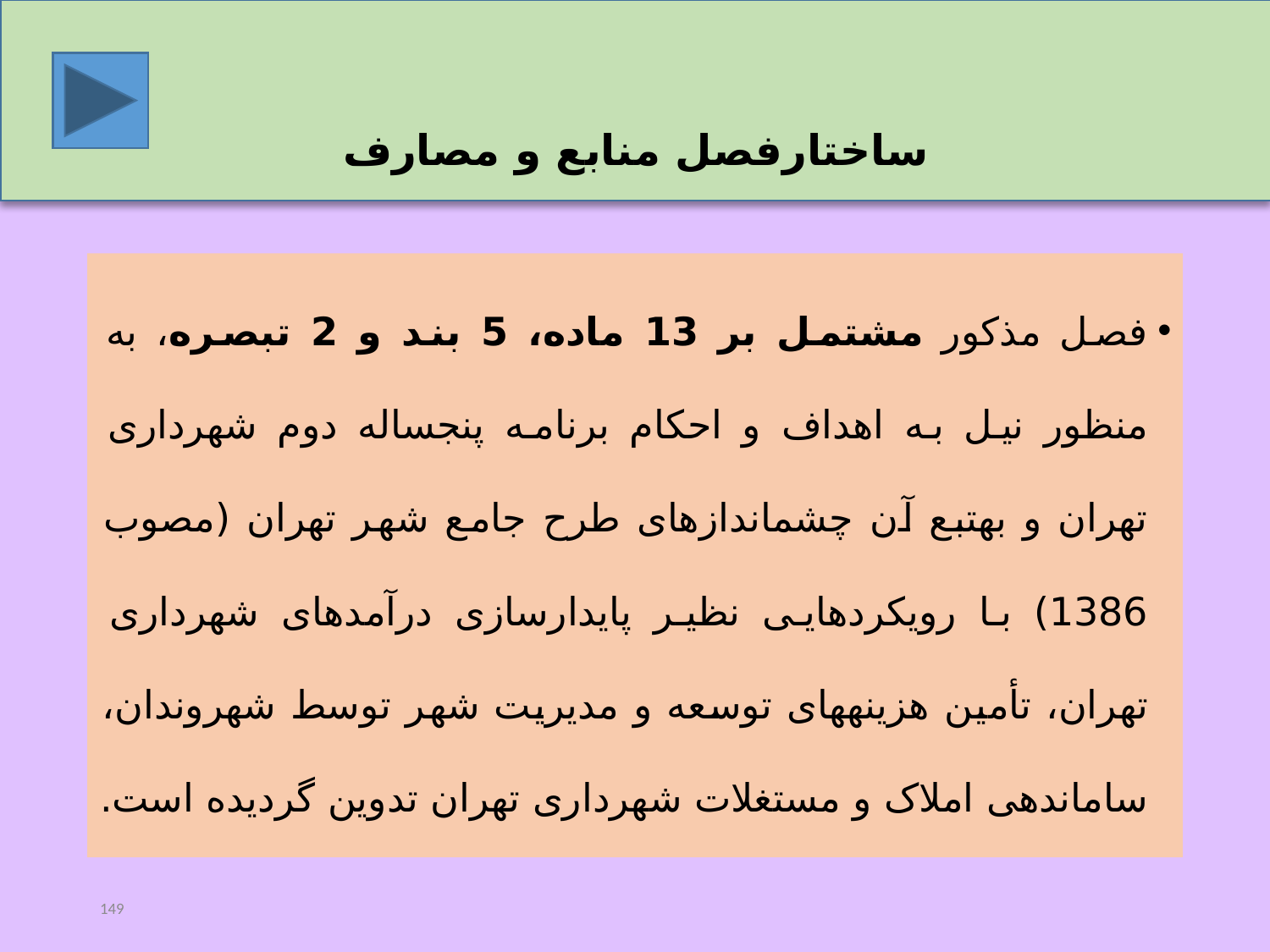

ساختارفصل منابع و مصارف

فصل مذکور مشتمل بر 13 ماده، 5 بند و 2 تبصره، به منظور نیل به اهداف و احکام برنامه پنج‏ساله دوم شهرداری تهران و به­تبع آن چشم‏اندازهای طرح جامع شهر تهران (مصوب 1386) با رویکردهایی نظیر پایدارسازی درآمدهای شهرداری تهران، تأمین هزینه‏های توسعه و مدیریت شهر توسط شهروندان، ساماندهی املاک و مستغلات شهرداری تهران تدوین گردیده است.
149